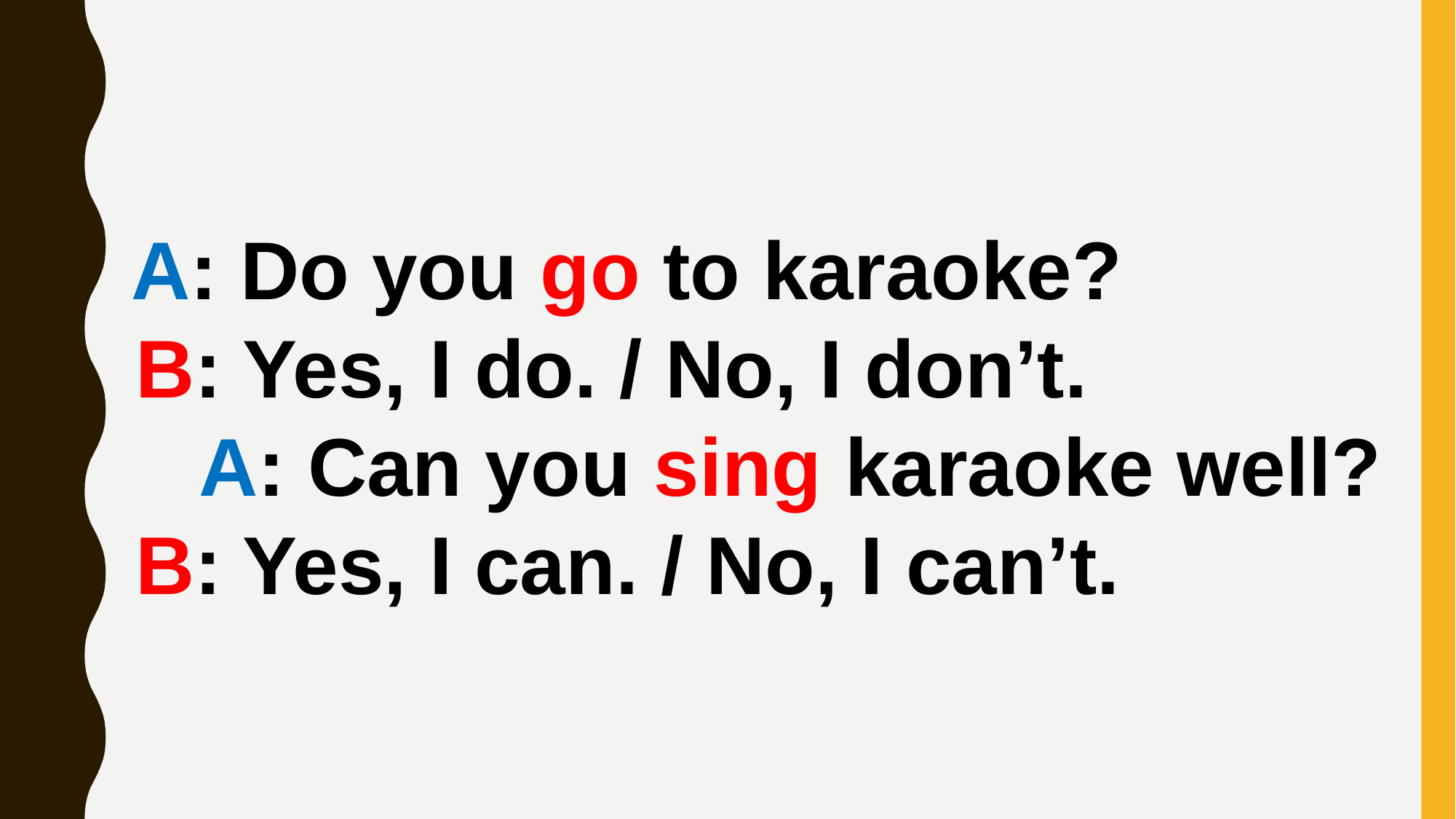

A: Do you go to karaoke?
B: Yes, I do. / No, I don’t.
A: Can you sing karaoke well?
B: Yes, I can. / No, I can’t.